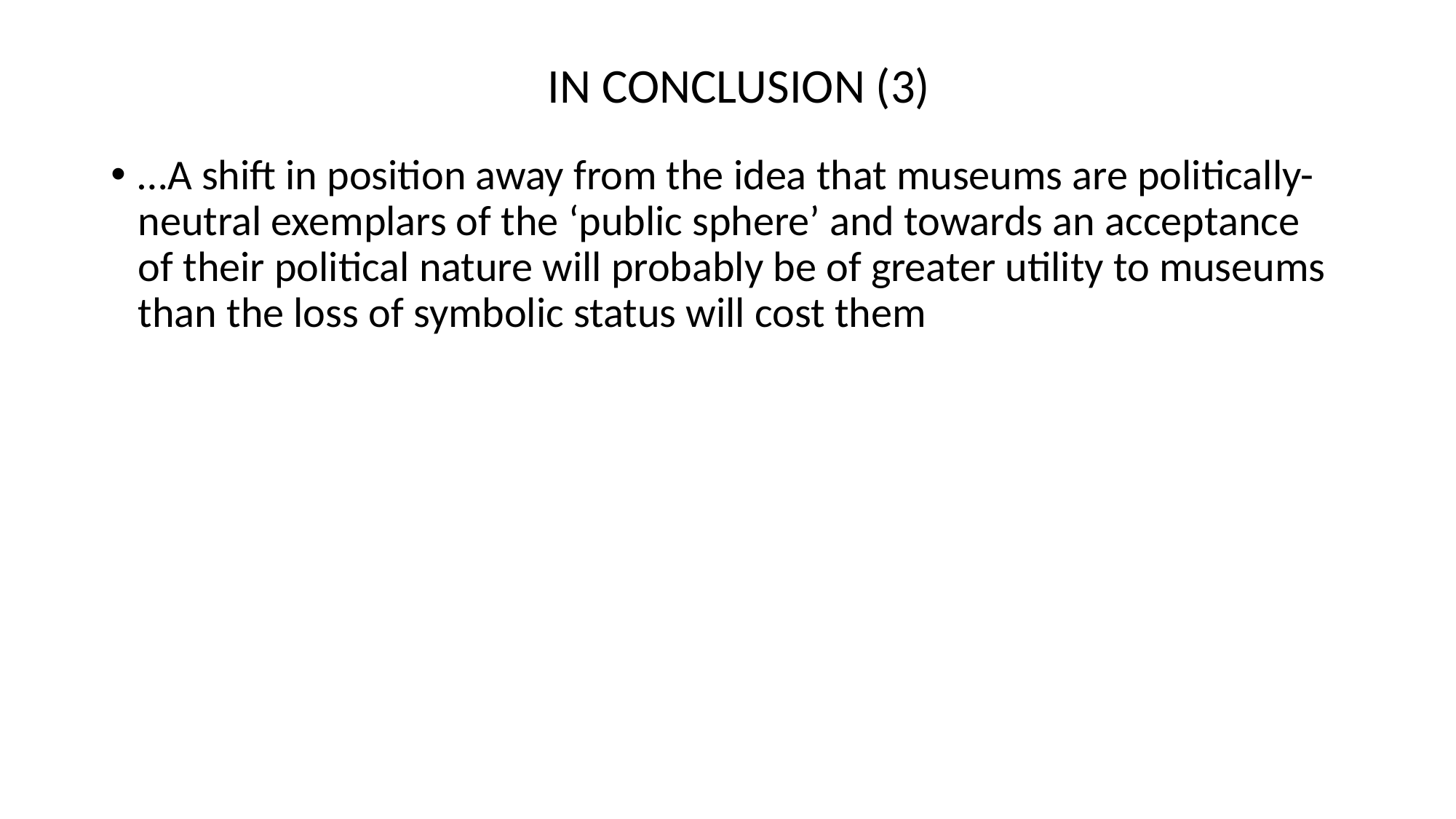

# IN CONCLUSION (3)
…A shift in position away from the idea that museums are politically-neutral exemplars of the ‘public sphere’ and towards an acceptance of their political nature will probably be of greater utility to museums than the loss of symbolic status will cost them